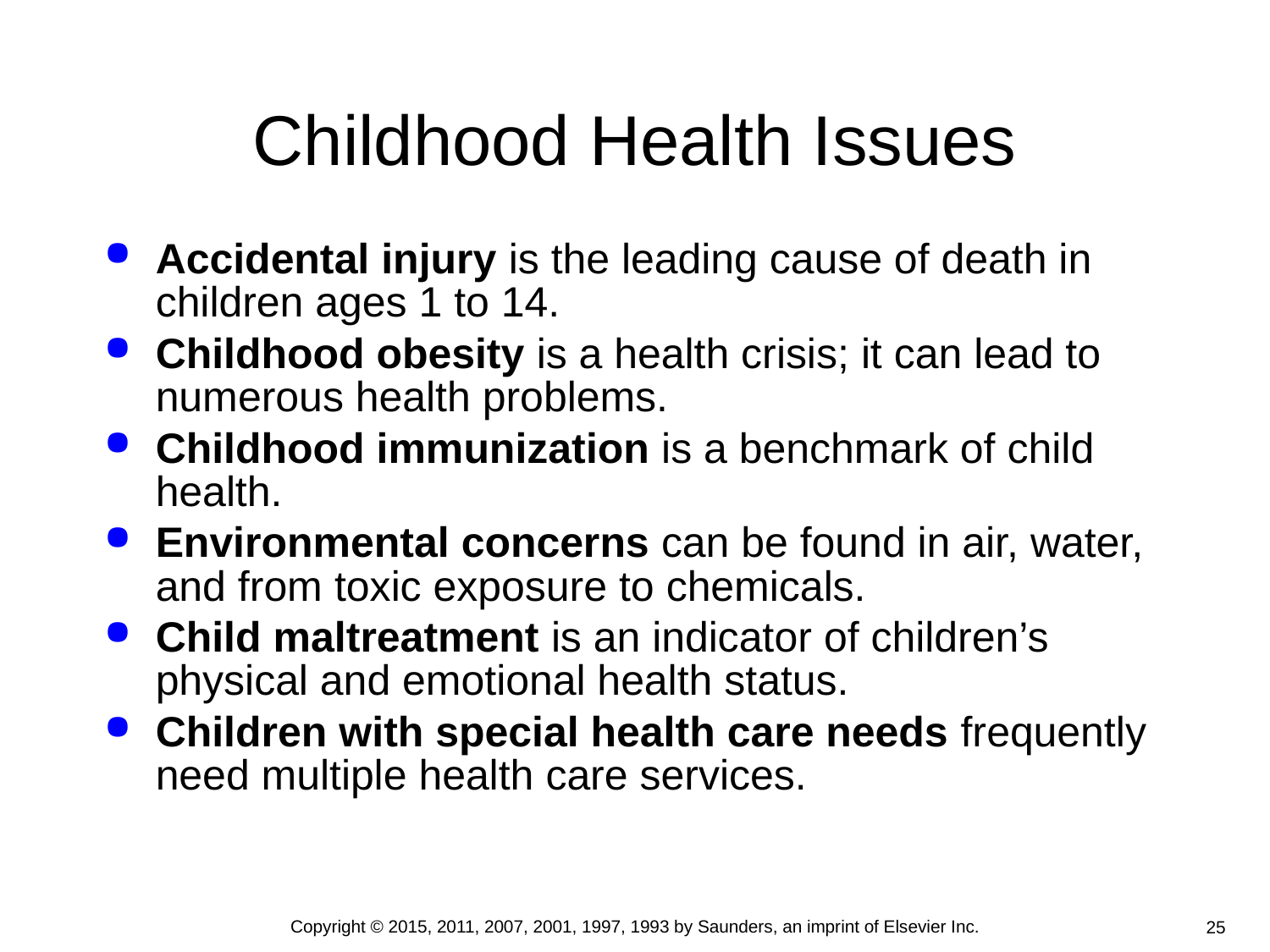

# Childhood Health Issues
Accidental injury is the leading cause of death in children ages 1 to 14.
Childhood obesity is a health crisis; it can lead to numerous health problems.
Childhood immunization is a benchmark of child health.
Environmental concerns can be found in air, water, and from toxic exposure to chemicals.
Child maltreatment is an indicator of children’s physical and emotional health status.
Children with special health care needs frequently need multiple health care services.
Copyright © 2015, 2011, 2007, 2001, 1997, 1993 by Saunders, an imprint of Elsevier Inc.
25